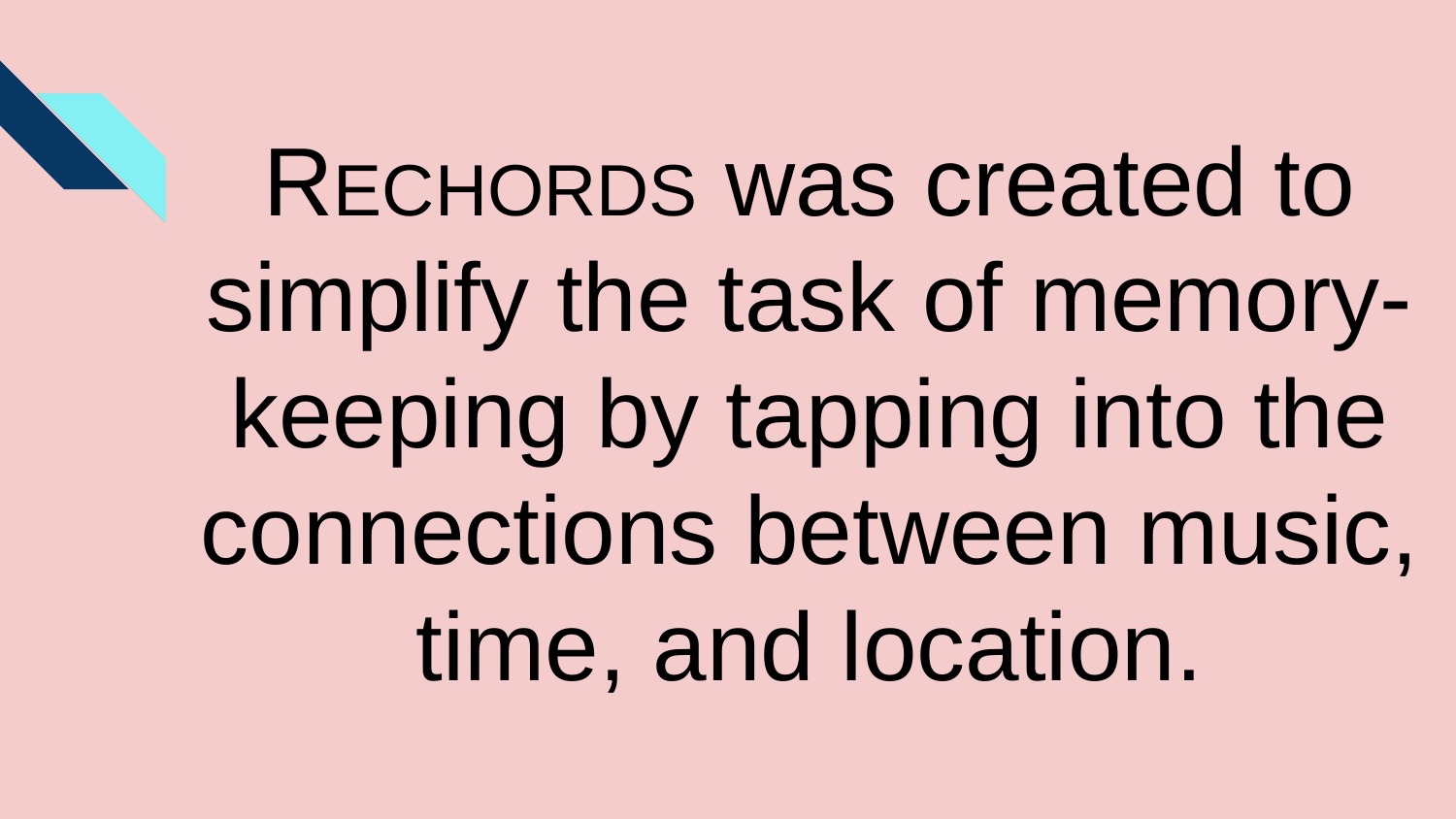

# RECHORDS was created to simplify the task of memory-keeping by tapping into the connections between music, time, and location.